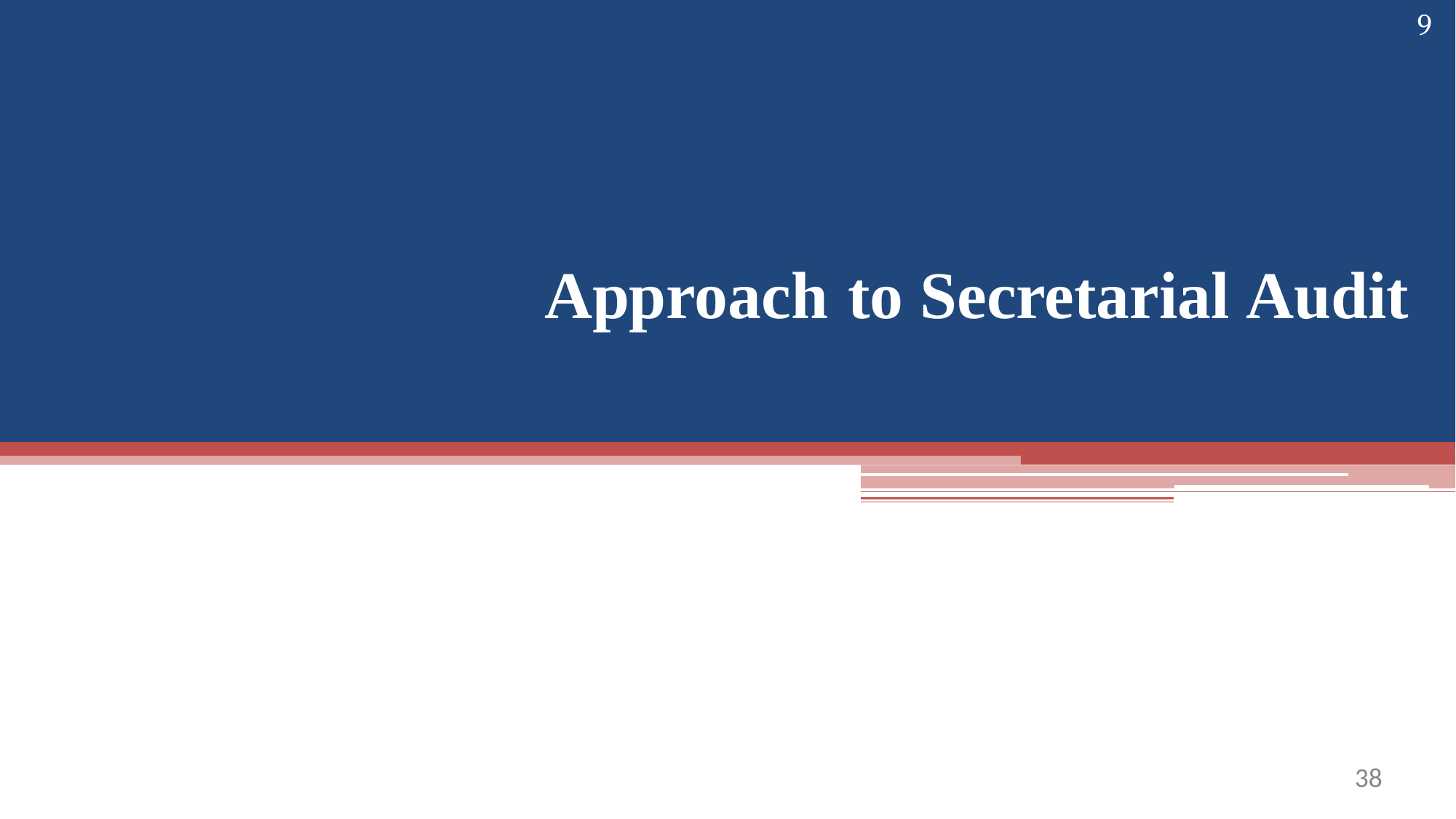

9
# Approach	to	Secretarial Audit
38